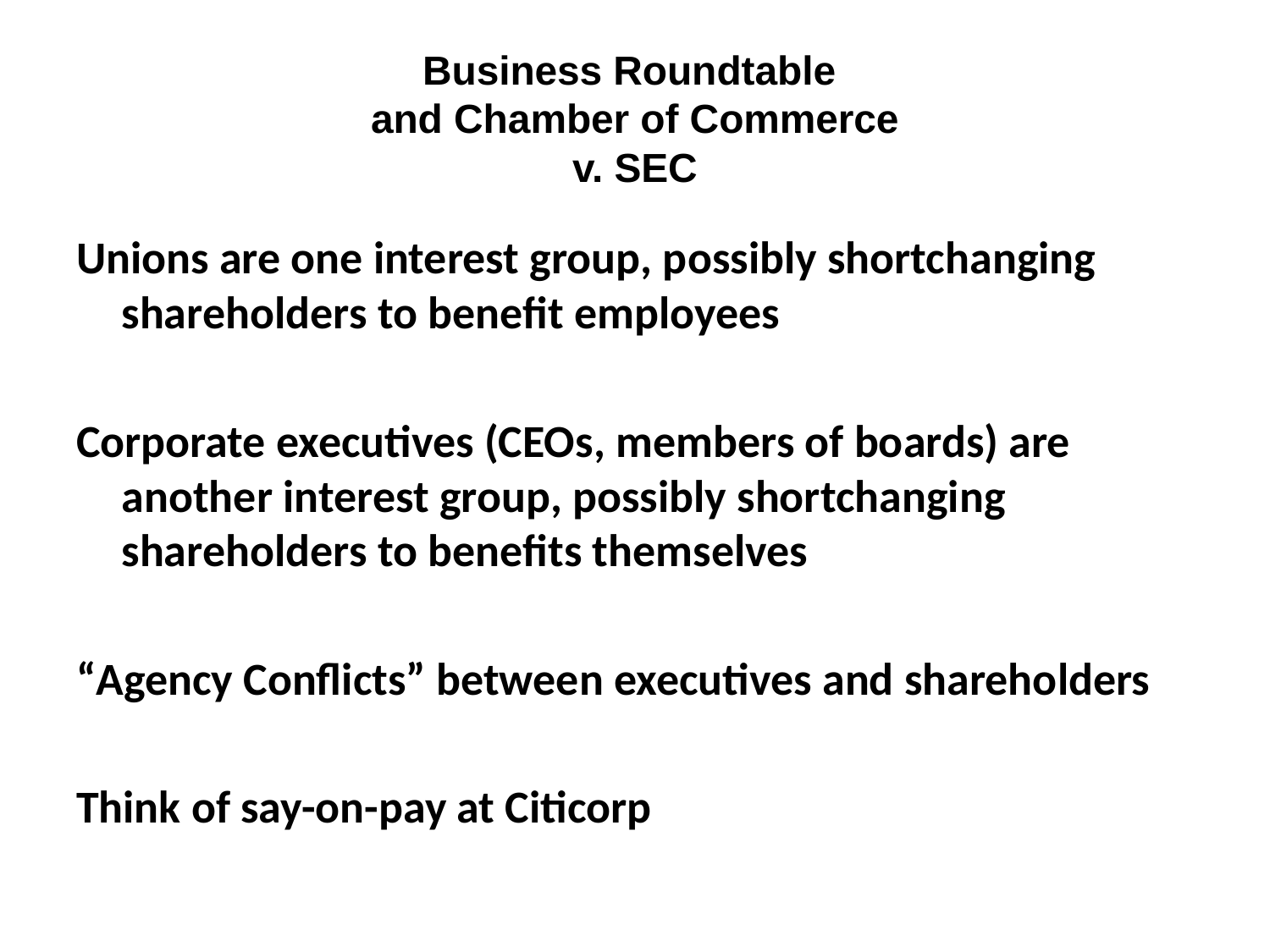

# Business Roundtable and Chamber of Commerce v. SEC
Unions are one interest group, possibly shortchanging shareholders to benefit employees

Corporate executives (CEOs, members of boards) are another interest group, possibly shortchanging shareholders to benefits themselves

“Agency Conflicts” between executives and shareholders

Think of say-on-pay at Citicorp